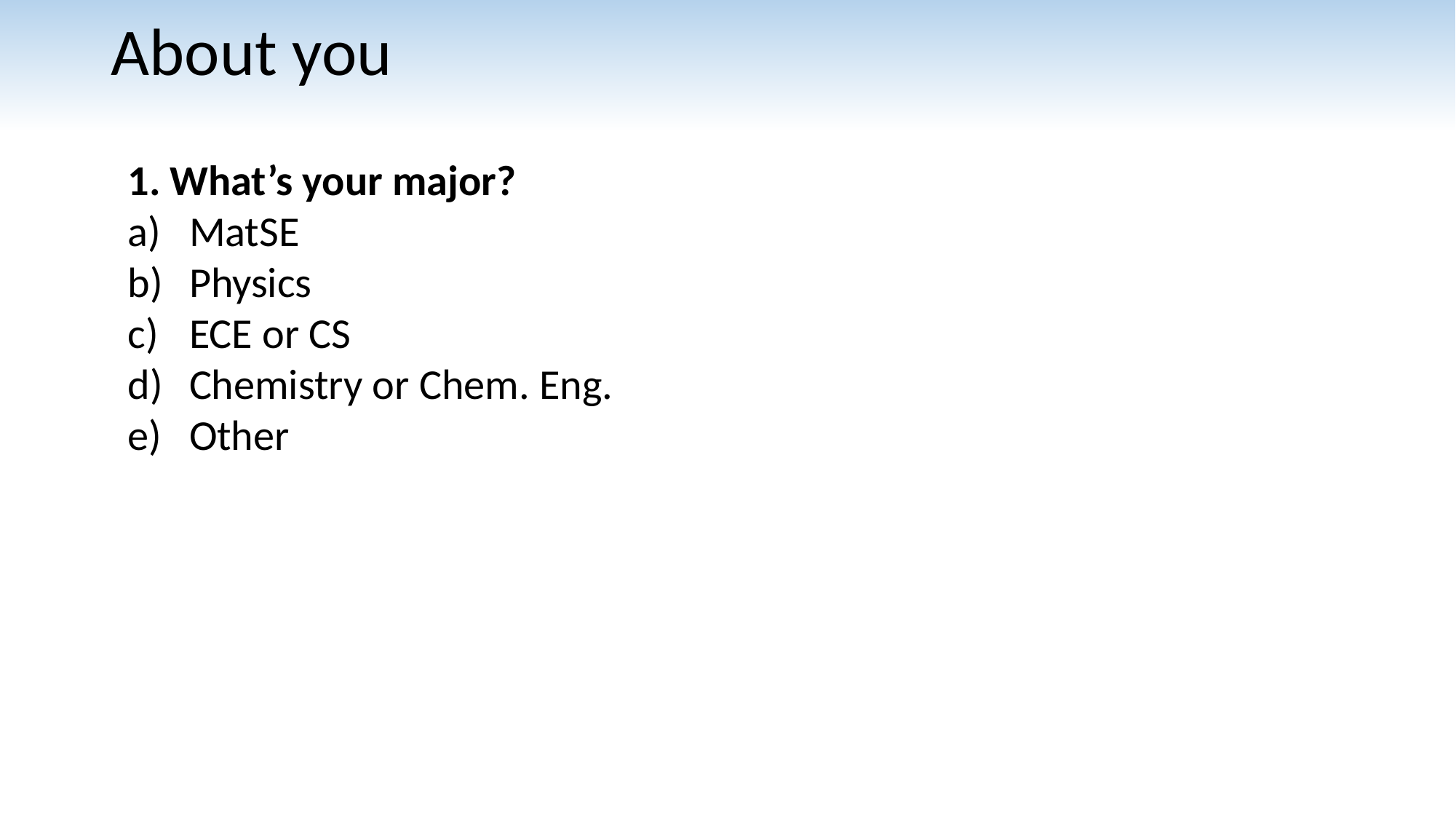

# About you
1. What’s your major?
MatSE
Physics
ECE or CS
Chemistry or Chem. Eng.
Other